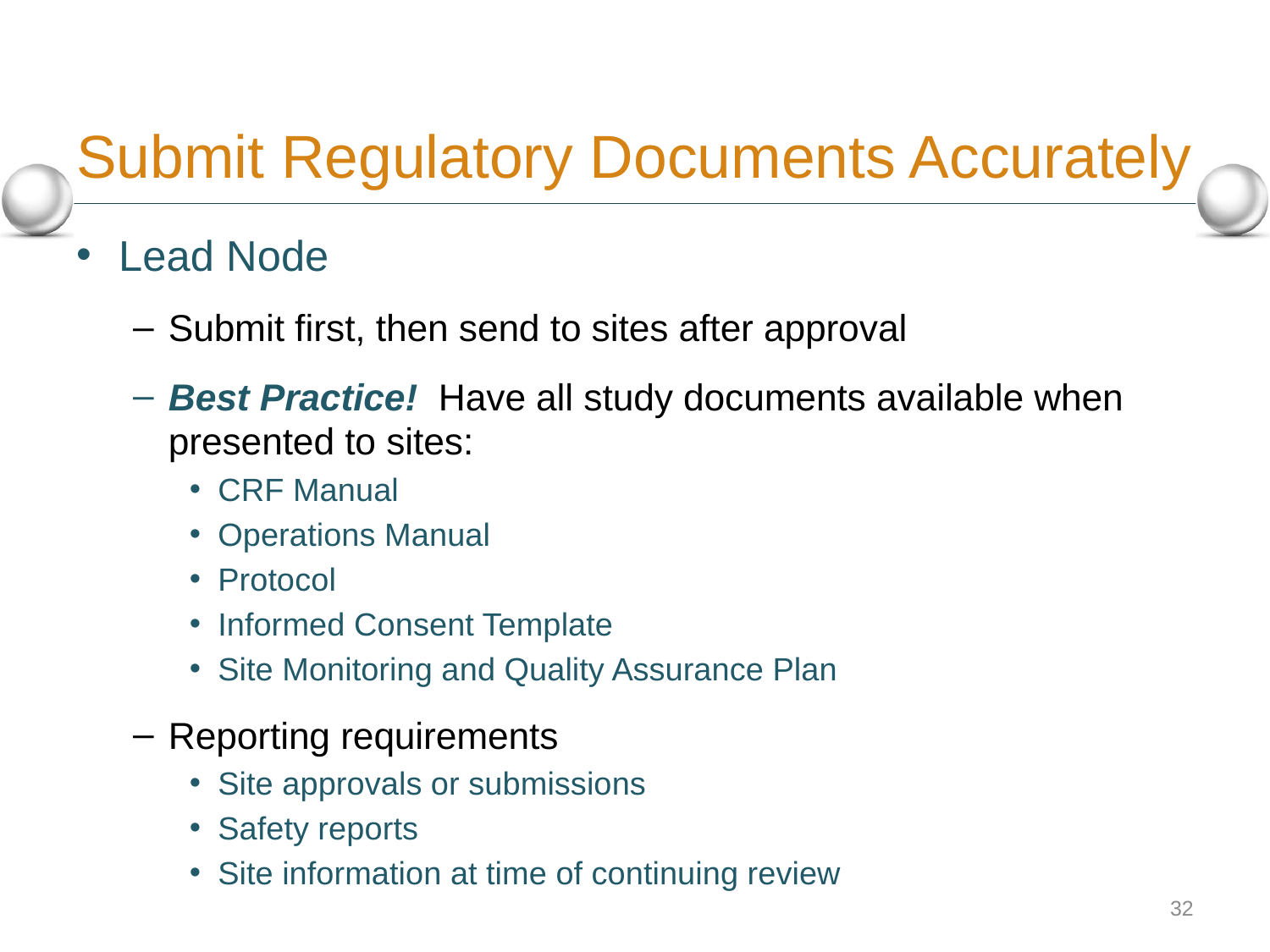

# Submit Regulatory Documents Accurately
Lead Node
Submit first, then send to sites after approval
Best Practice!  Have all study documents available when presented to sites:
CRF Manual
Operations Manual
Protocol
Informed Consent Template
Site Monitoring and Quality Assurance Plan
Reporting requirements
Site approvals or submissions
Safety reports
Site information at time of continuing review

32